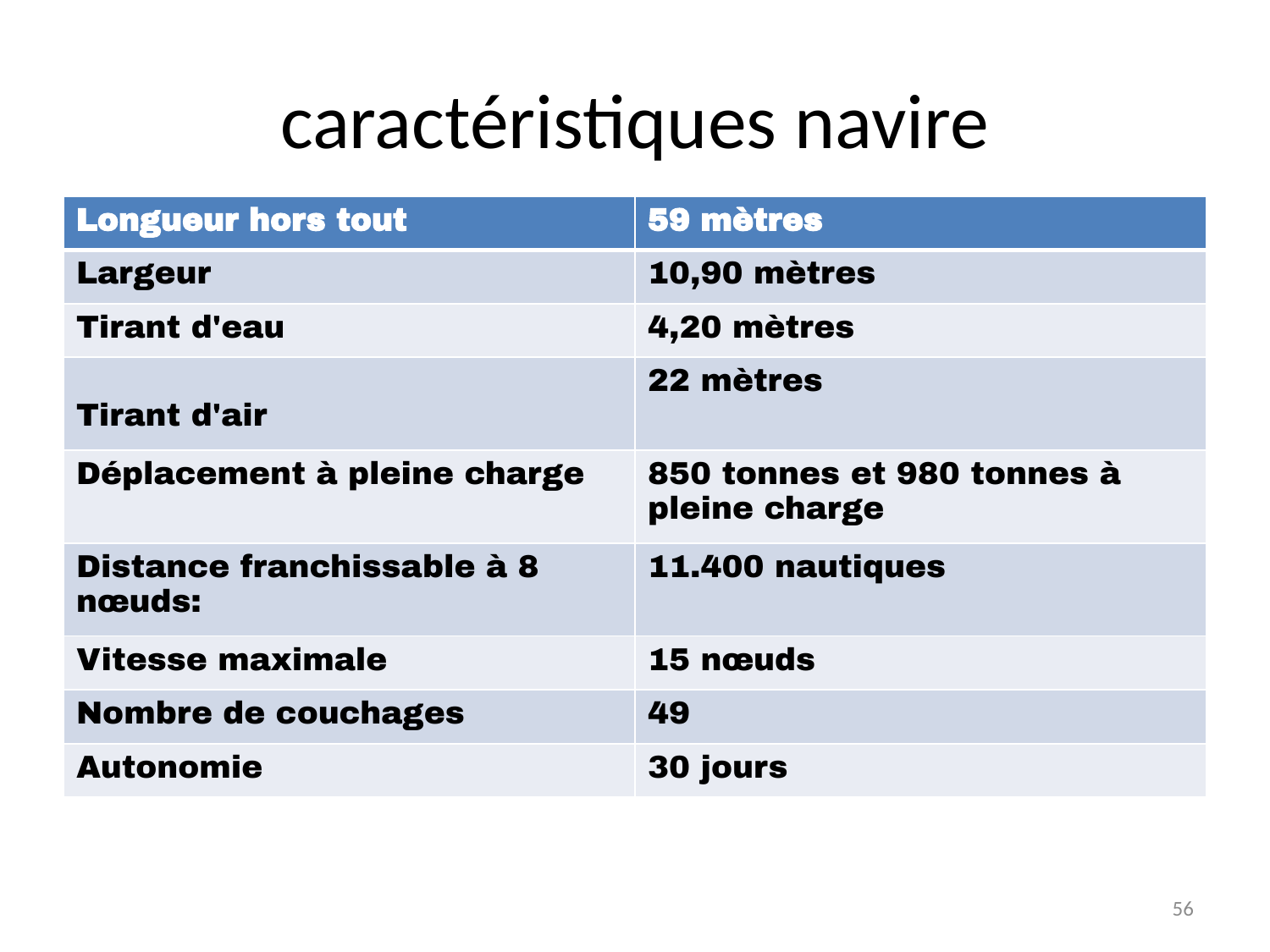

# caractéristiques navire
| Longueur hors tout | 59 mètres |
| --- | --- |
| Largeur | 10,90 mètres |
| Tirant d'eau | 4,20 mètres |
| Tirant d'air | 22 mètres |
| Déplacement à pleine charge | 850 tonnes et 980 tonnes à pleine charge |
| Distance franchissable à 8 nœuds: | 11.400 nautiques |
| Vitesse maximale | 15 nœuds |
| Nombre de couchages | 49 |
| Autonomie | 30 jours |
56